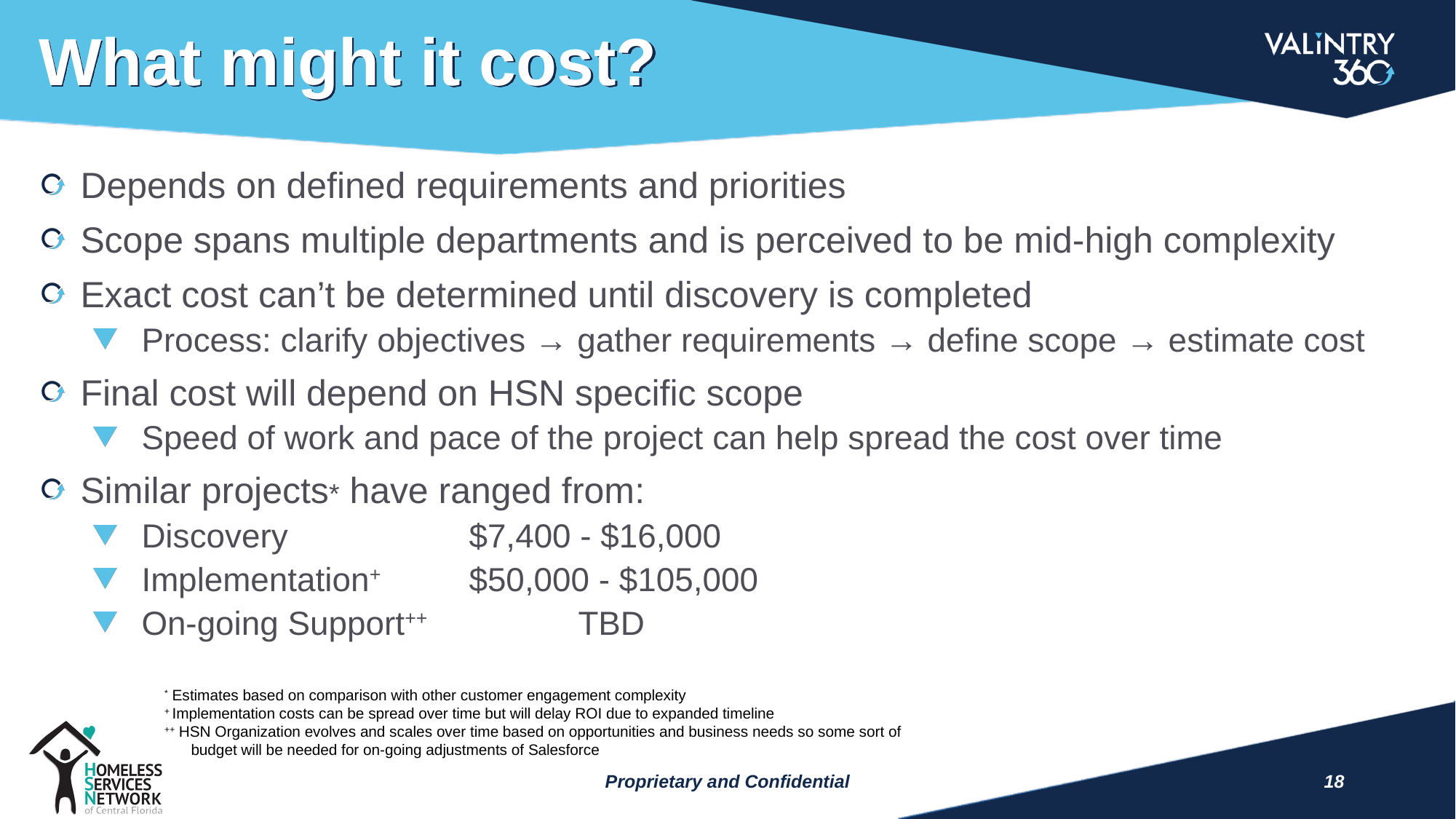

# What might it cost?
Depends on defined requirements and priorities
Scope spans multiple departments and is perceived to be mid-high complexity
Exact cost can’t be determined until discovery is completed
Process: clarify objectives → gather requirements → define scope → estimate cost
Final cost will depend on HSN specific scope
Speed of work and pace of the project can help spread the cost over time
Similar projects* have ranged from:
Discovery 		$7,400 - $16,000
Implementation+	$50,000 - $105,000
On-going Support++ 		TBD
* Estimates based on comparison with other customer engagement complexity
+ Implementation costs can be spread over time but will delay ROI due to expanded timeline
++ HSN Organization evolves and scales over time based on opportunities and business needs so some sort of budget will be needed for on-going adjustments of Salesforce
Proprietary and Confidential
18